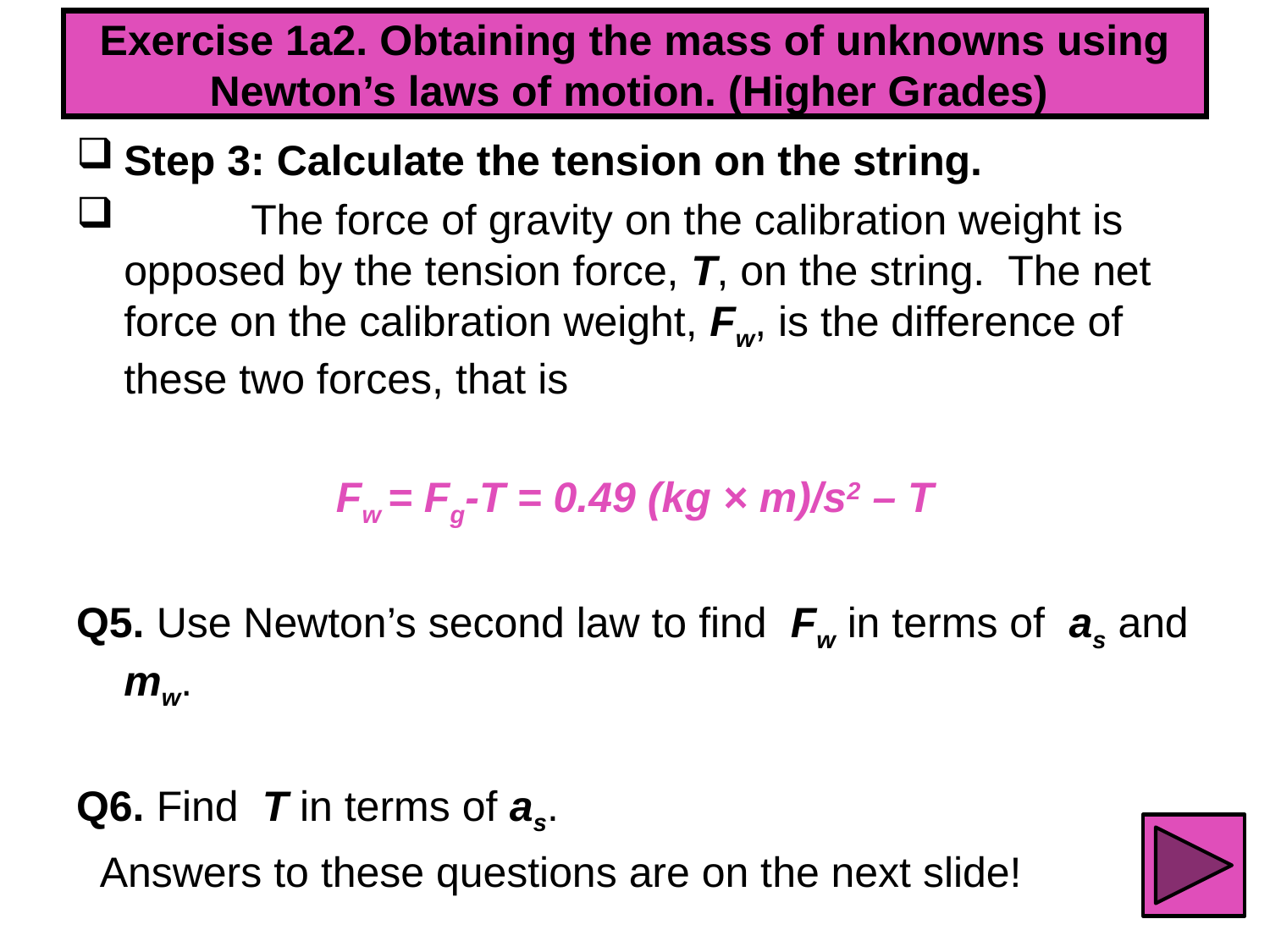

# Exercise 1a2. Obtaining the mass of unknowns using Newton’s laws of motion. (Higher Grades)

Step 3: Calculate the tension on the string.
	The force of gravity on the calibration weight is opposed by the tension force, T, on the string.  The net force on the calibration weight, Fw, is the difference of these two forces, that is

Fw = Fg-T = 0.49 (kg × m)/s2 – T

Q5. Use Newton’s second law to find  Fw in terms of  as and mw.

Q6. Find  T in terms of as.
  Answers to these questions are on the next slide!

39